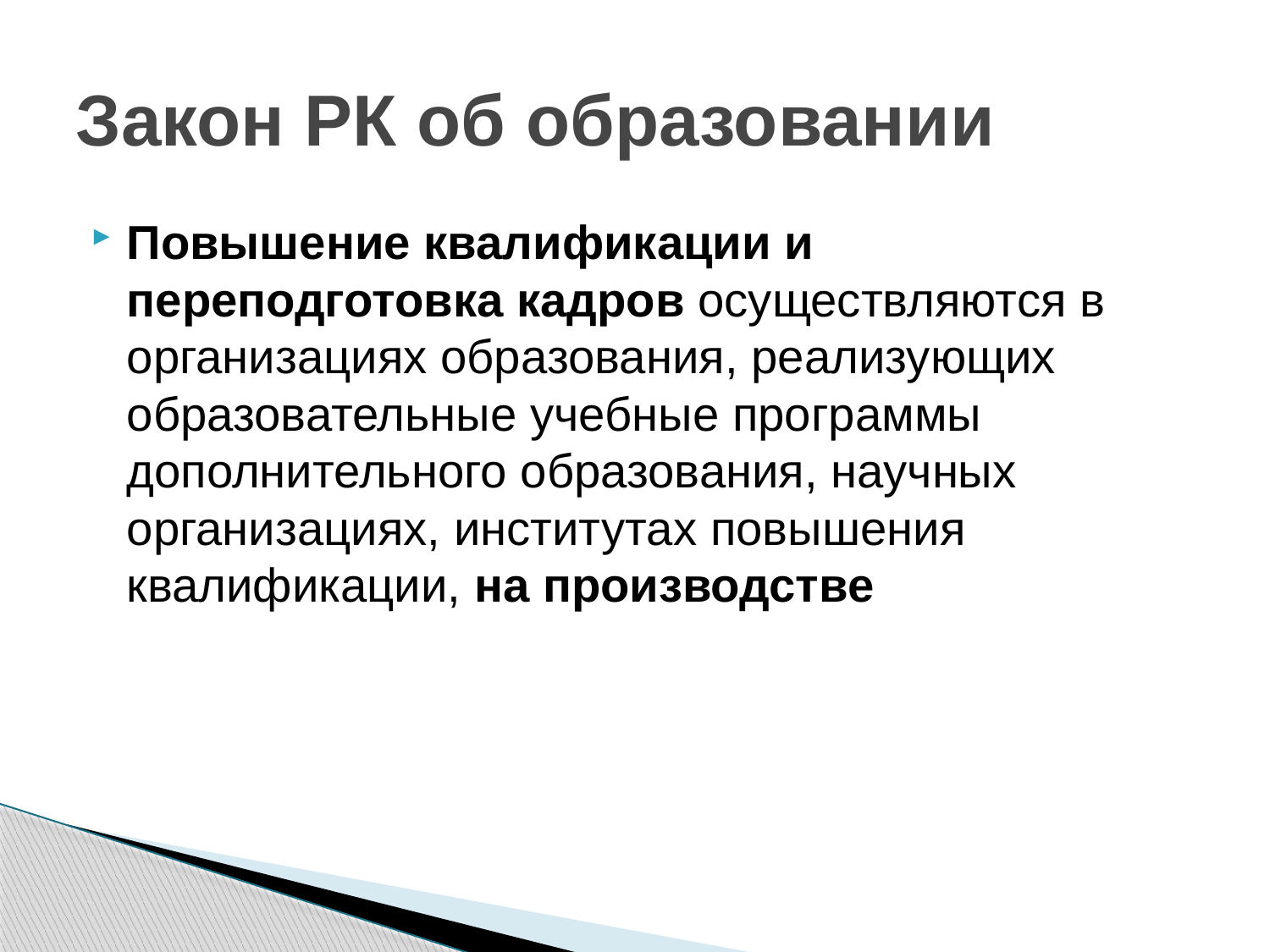

# Закон РК об образовании
Повышение квалификации и переподготовка кадров осуществляются в организациях образования, реализующих образовательные учебные программы дополнительного образования, научных организациях, институтах повышения квалификации, на производстве